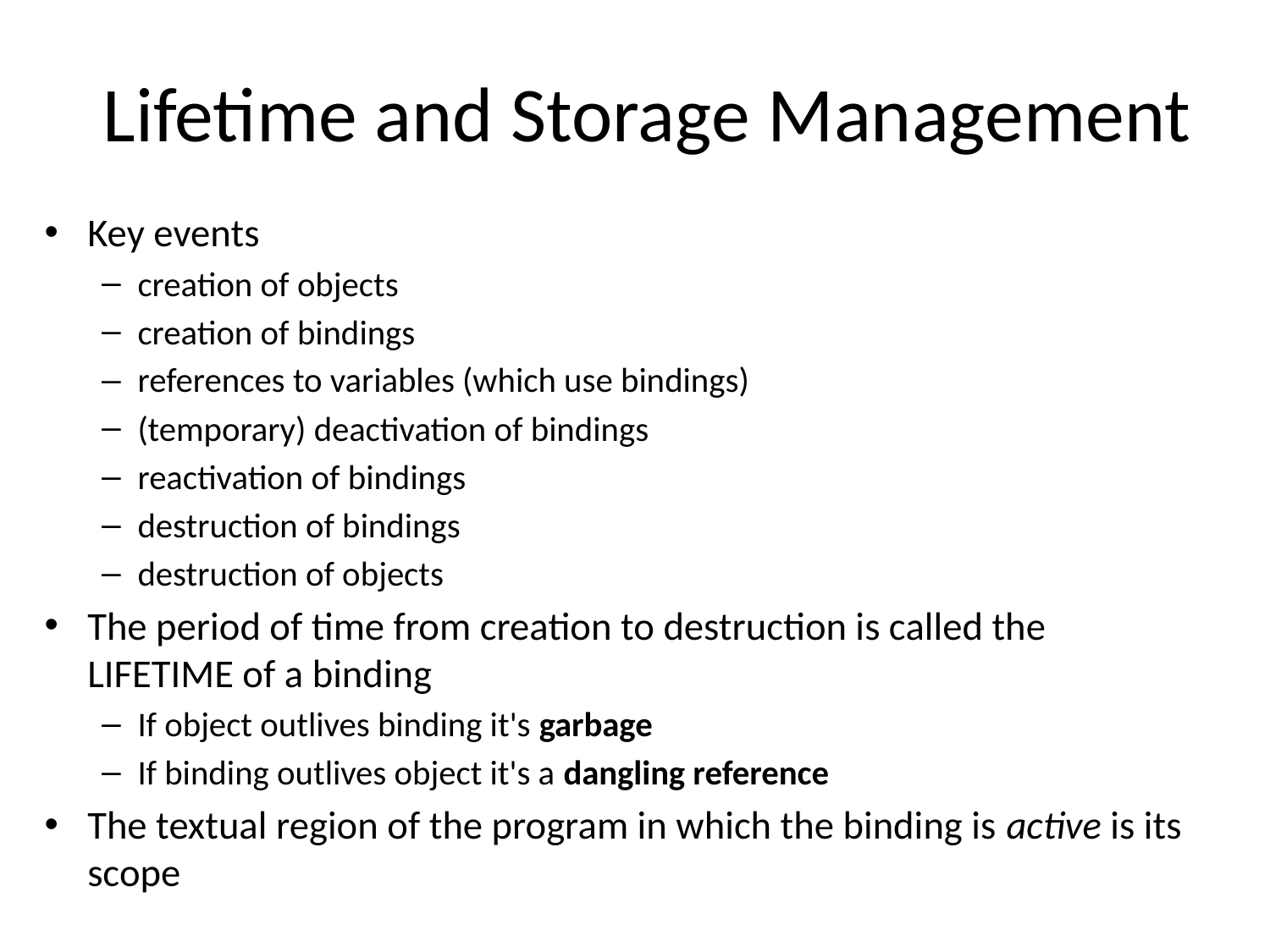

# Lifetime and Storage Management
Key events
creation of objects
creation of bindings
references to variables (which use bindings)
(temporary) deactivation of bindings
reactivation of bindings
destruction of bindings
destruction of objects
The period of time from creation to destruction is called the LIFETIME of a binding
If object outlives binding it's garbage
If binding outlives object it's a dangling reference
The textual region of the program in which the binding is active is its scope